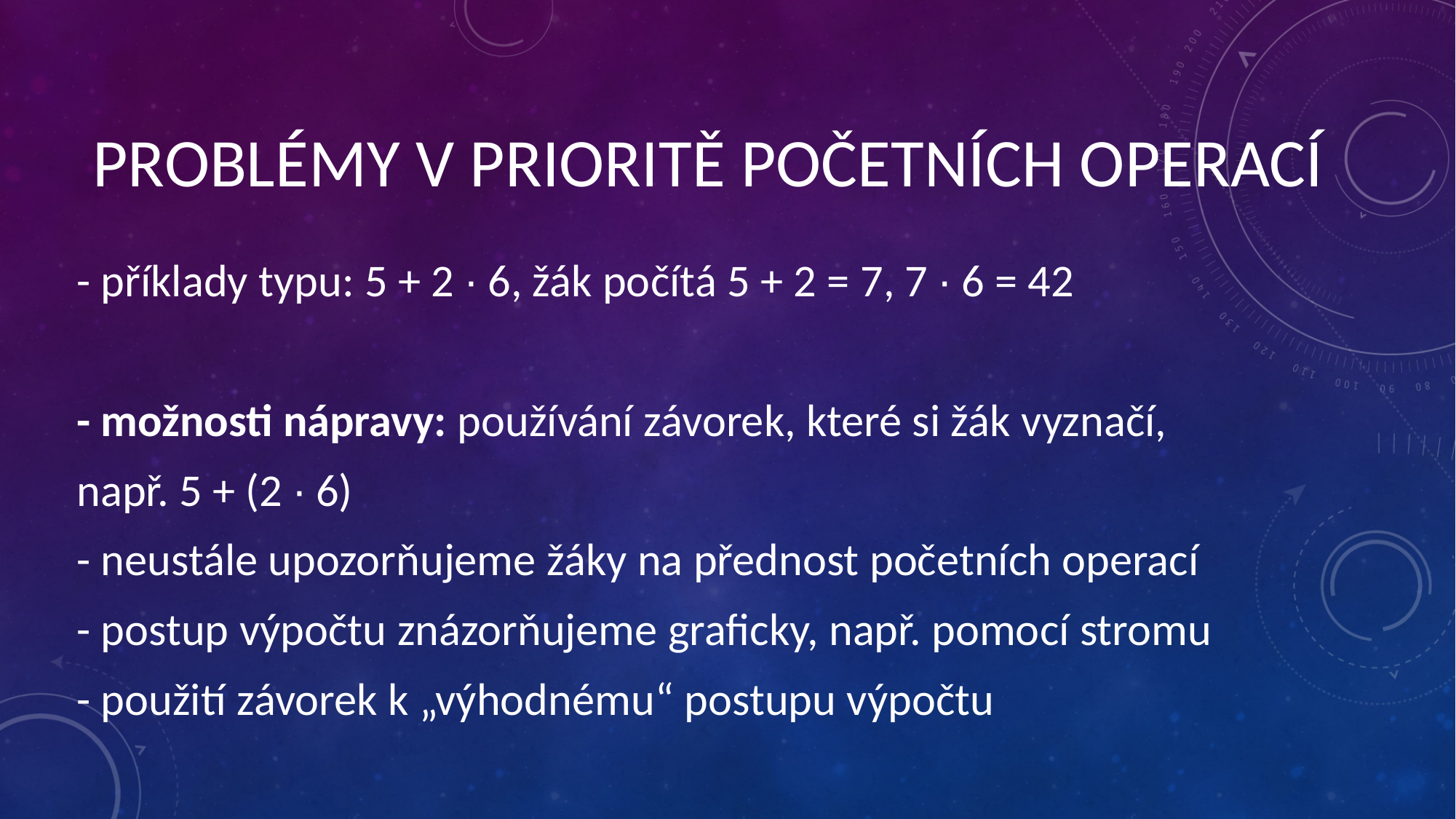

# Problémy v prioritě početních operací
- příklady typu: 5 + 2 ∙ 6, žák počítá 5 + 2 = 7, 7 ∙ 6 = 42

- možnosti nápravy: používání závorek, které si žák vyznačí,
např. 5 + (2 ∙ 6)
- neustále upozorňujeme žáky na přednost početních operací
- postup výpočtu znázorňujeme graficky, např. pomocí stromu
- použití závorek k „výhodnému“ postupu výpočtu